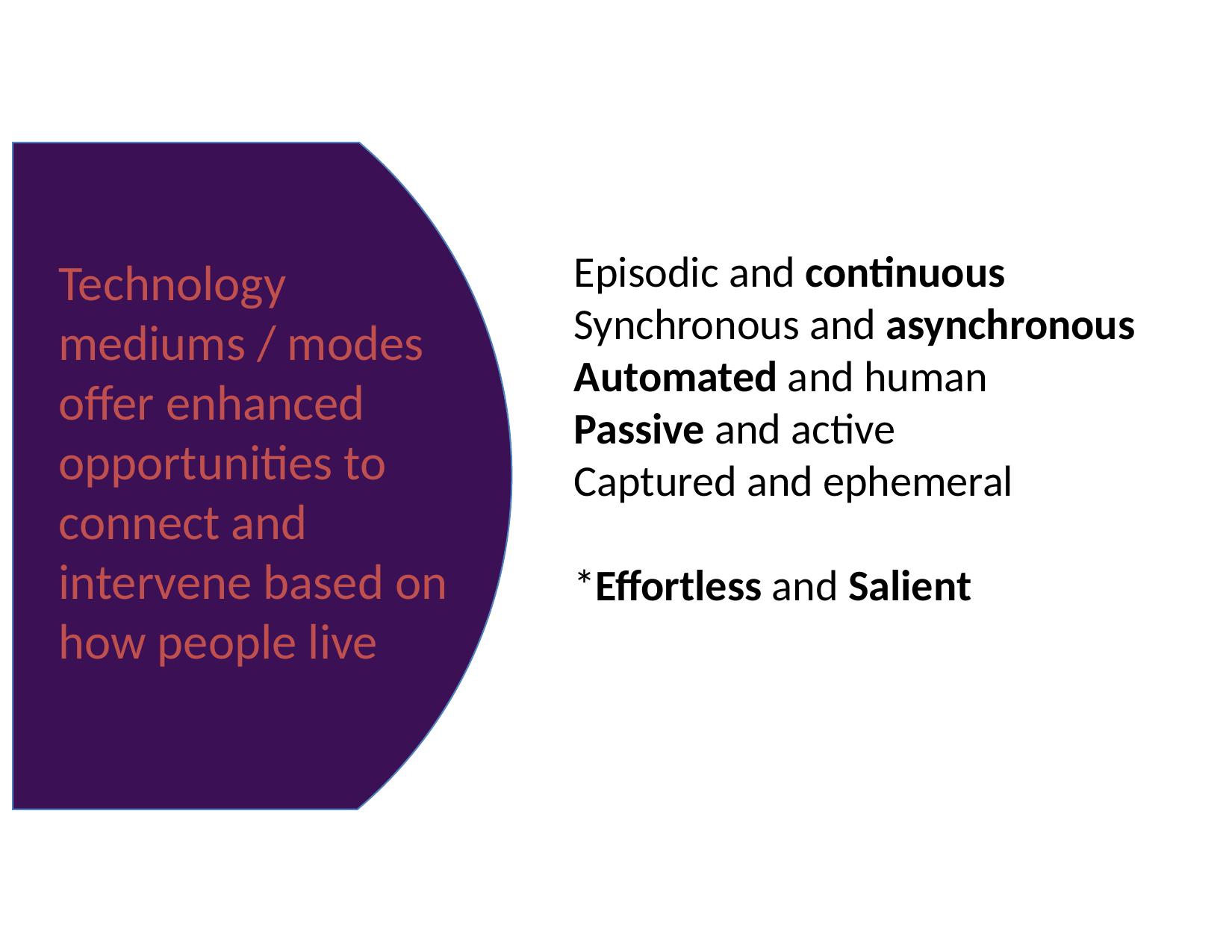

Episodic and continuous
Synchronous and asynchronous
Automated and human
Passive and active
Captured and ephemeral

*Effortless and Salient

# Technology mediums / modes offer enhanced opportunities to connect and intervene based on how people live